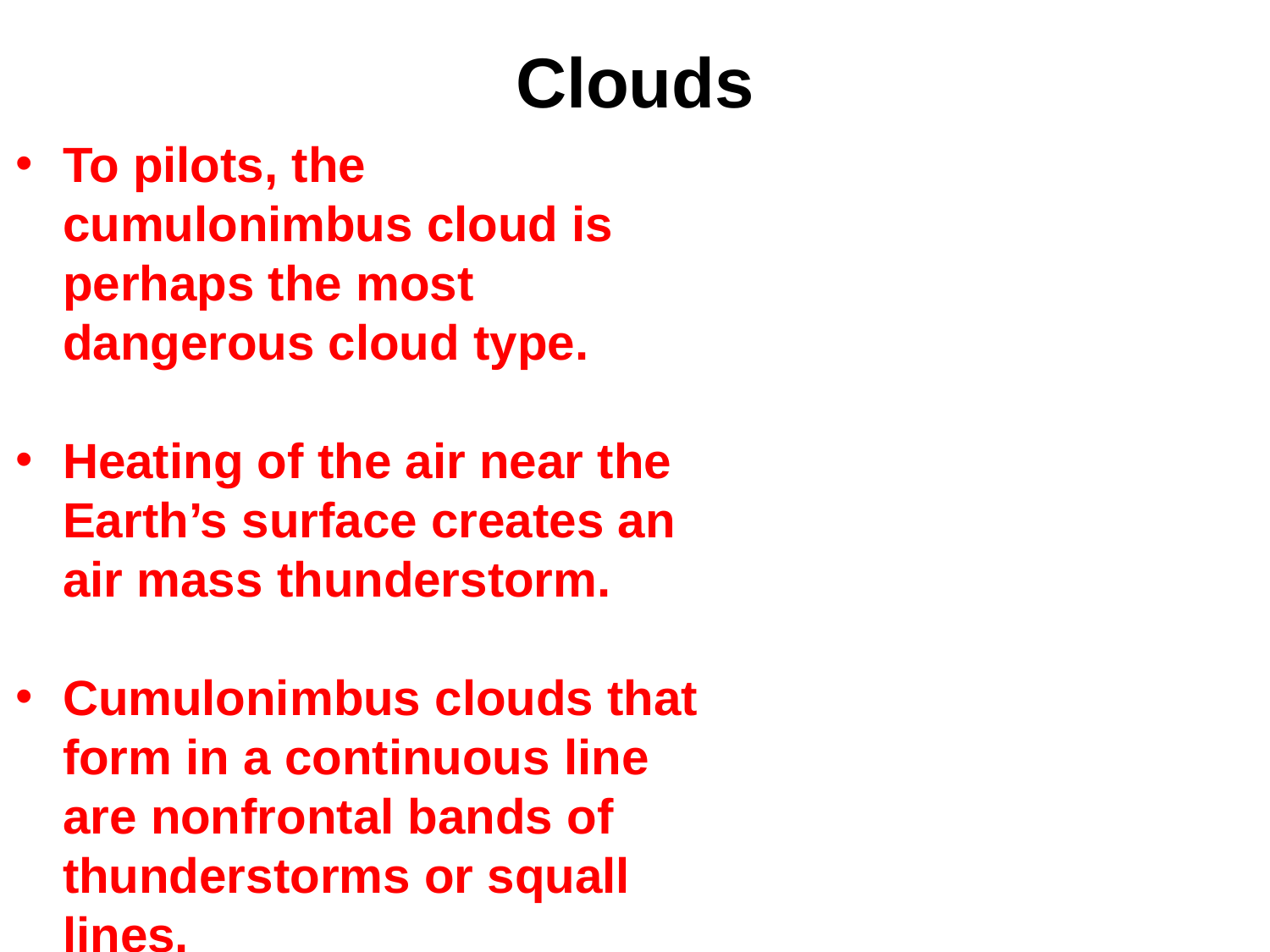

# Clouds
To pilots, the cumulonimbus cloud is perhaps the most dangerous cloud type.

Heating of the air near the Earth’s surface creates an air mass thunderstorm.

Cumulonimbus clouds that form in a continuous line are nonfrontal bands of thunderstorms or squall lines.